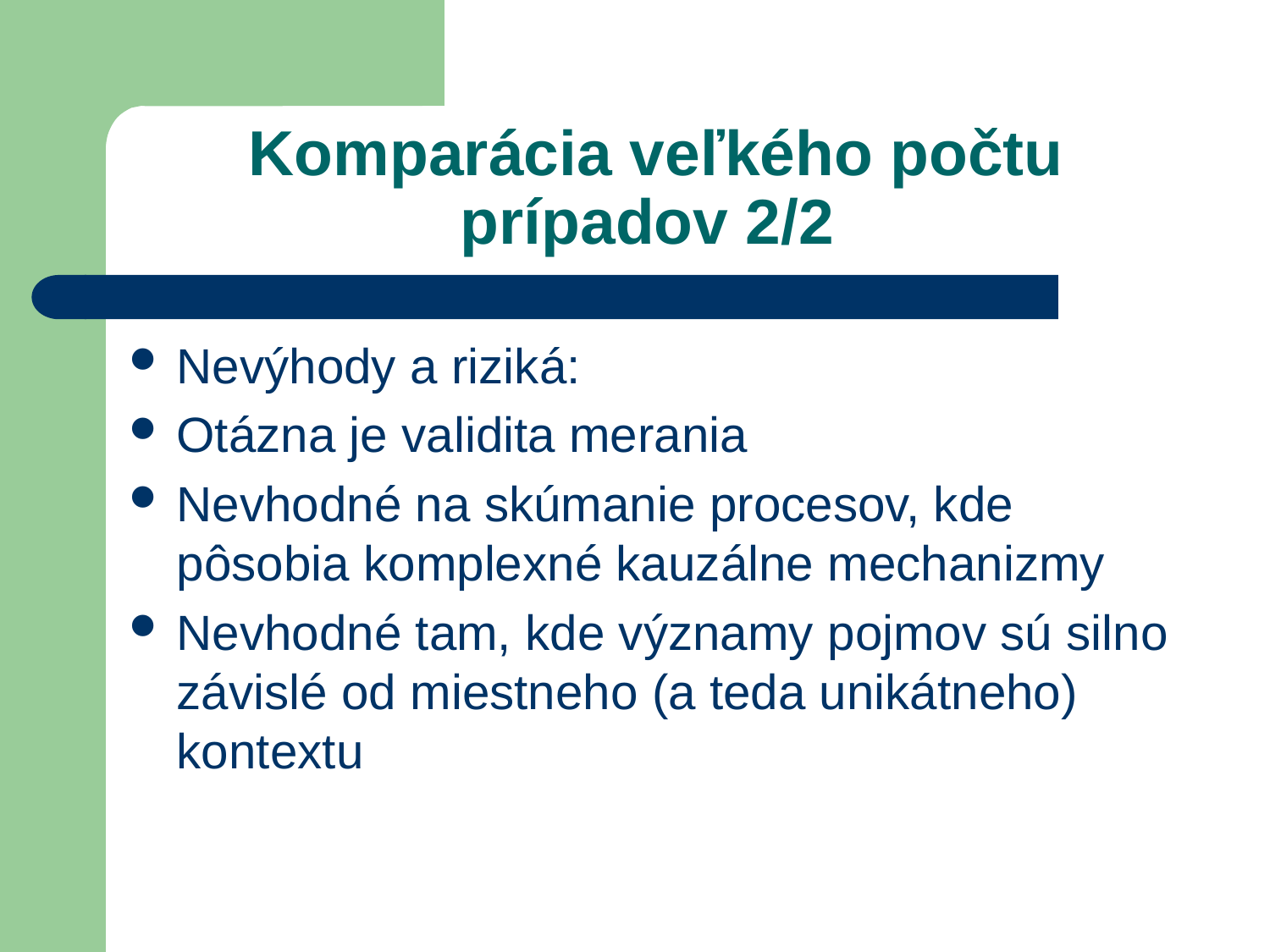

# Komparácia veľkého počtu prípadov 2/2
Nevýhody a riziká:
Otázna je validita merania
Nevhodné na skúmanie procesov, kde pôsobia komplexné kauzálne mechanizmy
Nevhodné tam, kde významy pojmov sú silno závislé od miestneho (a teda unikátneho) kontextu